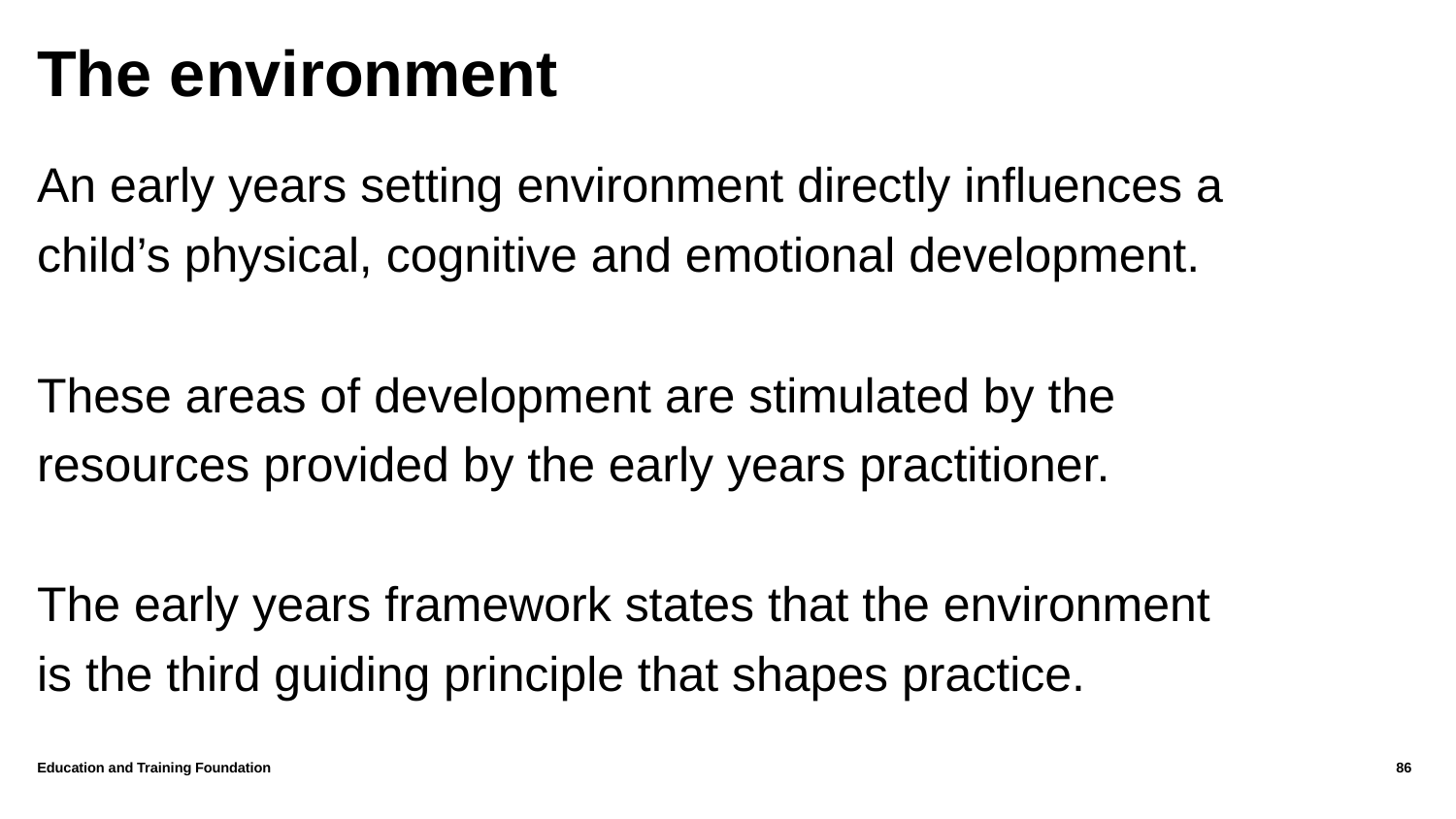

# The environment
An early years setting environment directly influences a child’s physical, cognitive and emotional development.

These areas of development are stimulated by the resources provided by the early years practitioner.

The early years framework states that the environment is the third guiding principle that shapes practice.

Education and Training Foundation
86